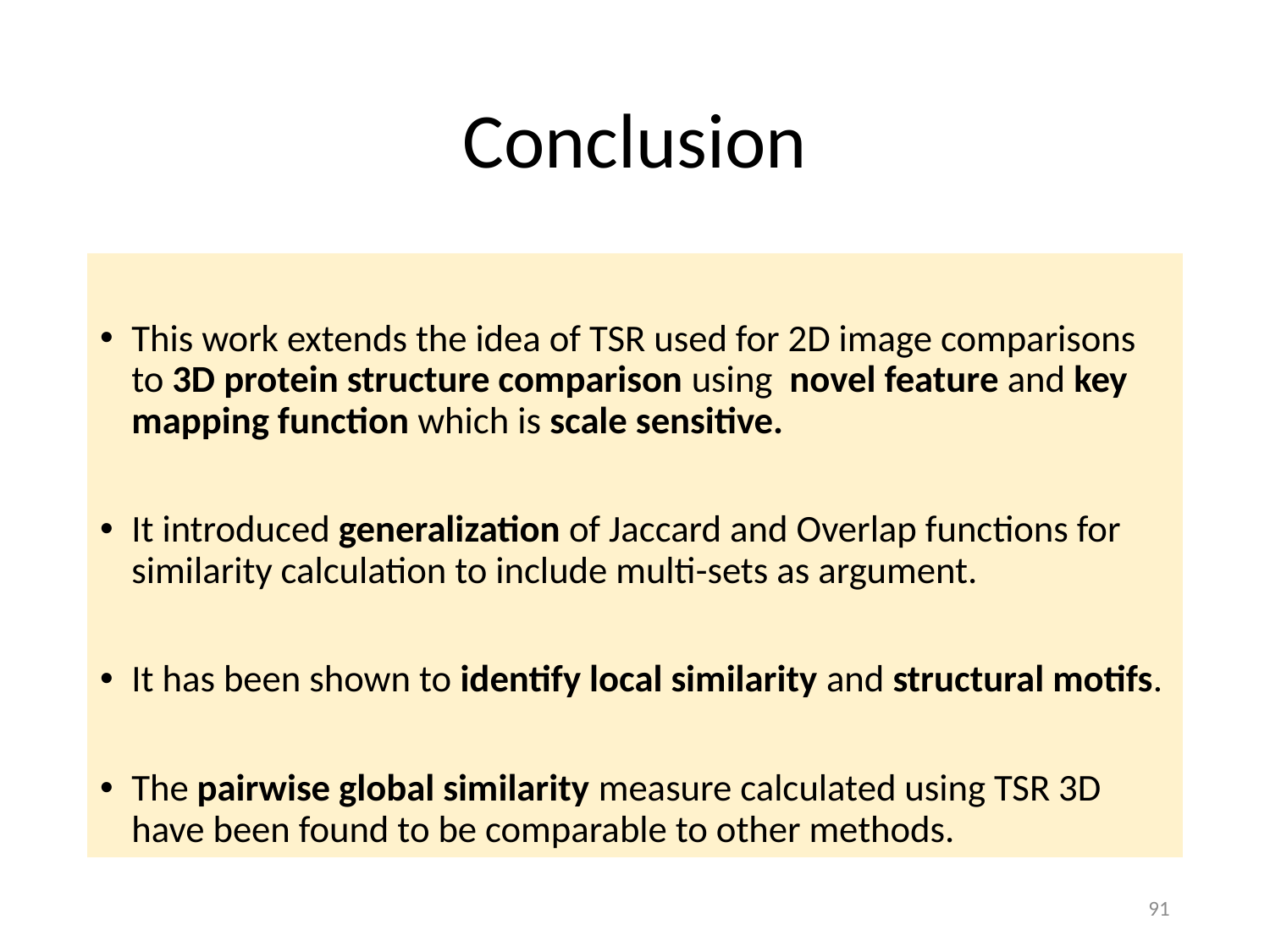

# Conclusion

This work extends the idea of TSR used for 2D image comparisons to 3D protein structure comparison using  novel feature and key mapping function which is scale sensitive.

It introduced generalization of Jaccard and Overlap functions for similarity calculation to include multi-sets as argument.

It has been shown to identify local similarity and structural motifs.

The pairwise global similarity measure calculated using TSR 3D have been found to be comparable to other methods.

91